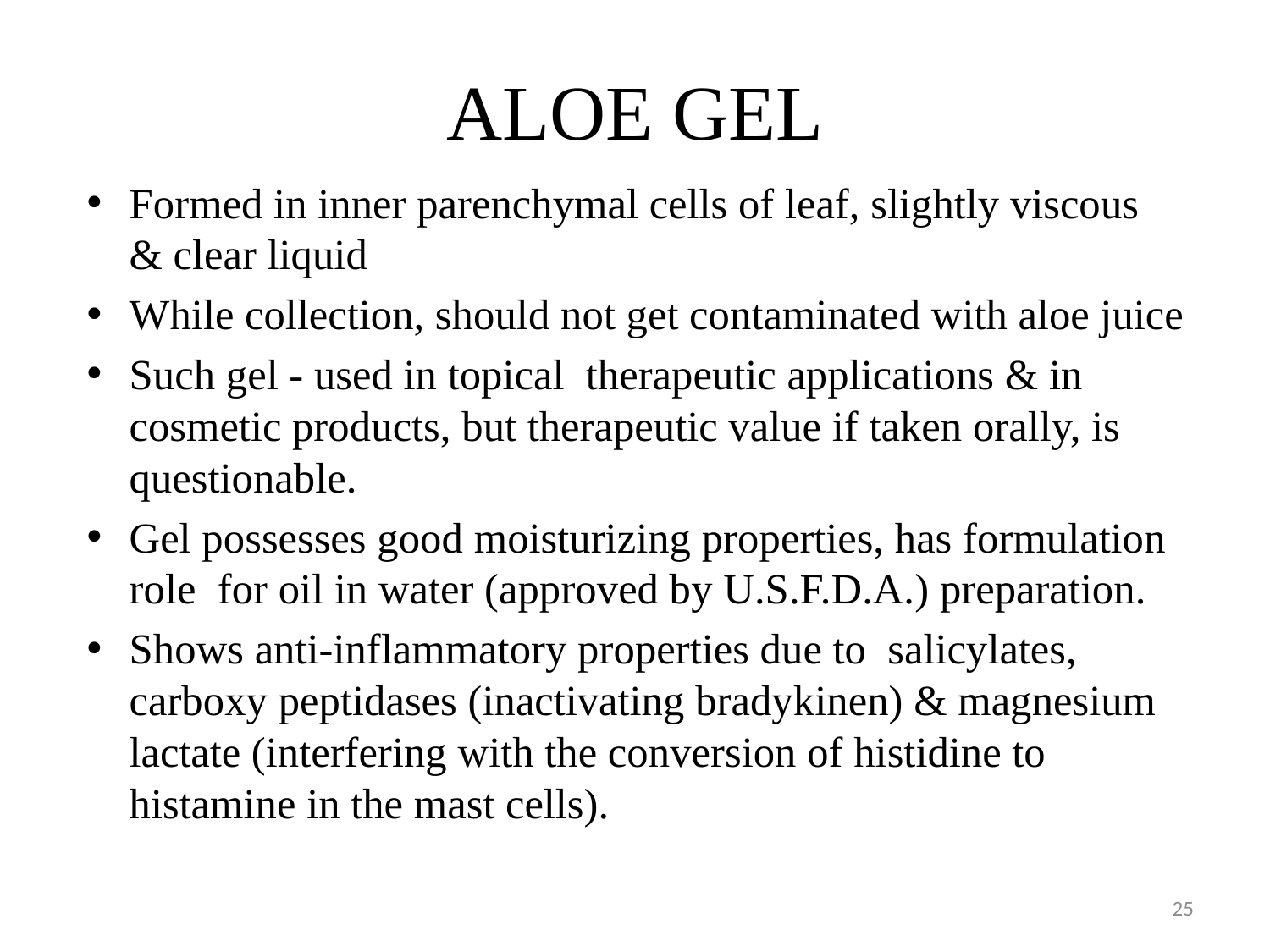

# ALOE GEL
Formed in inner parenchymal cells of leaf, slightly viscous  & clear liquid
While collection, should not get contaminated with aloe juice
Such gel - used in topical  therapeutic applications & in cosmetic products, but therapeutic value if taken orally, is questionable.
Gel possesses good moisturizing properties, has formulation role  for oil in water (approved by U.S.F.D.A.) preparation.
Shows anti-inflammatory properties due to  salicylates, carboxy peptidases (inactivating bradykinen) & magnesium  lactate (interfering with the conversion of histidine to histamine in the mast cells).

25